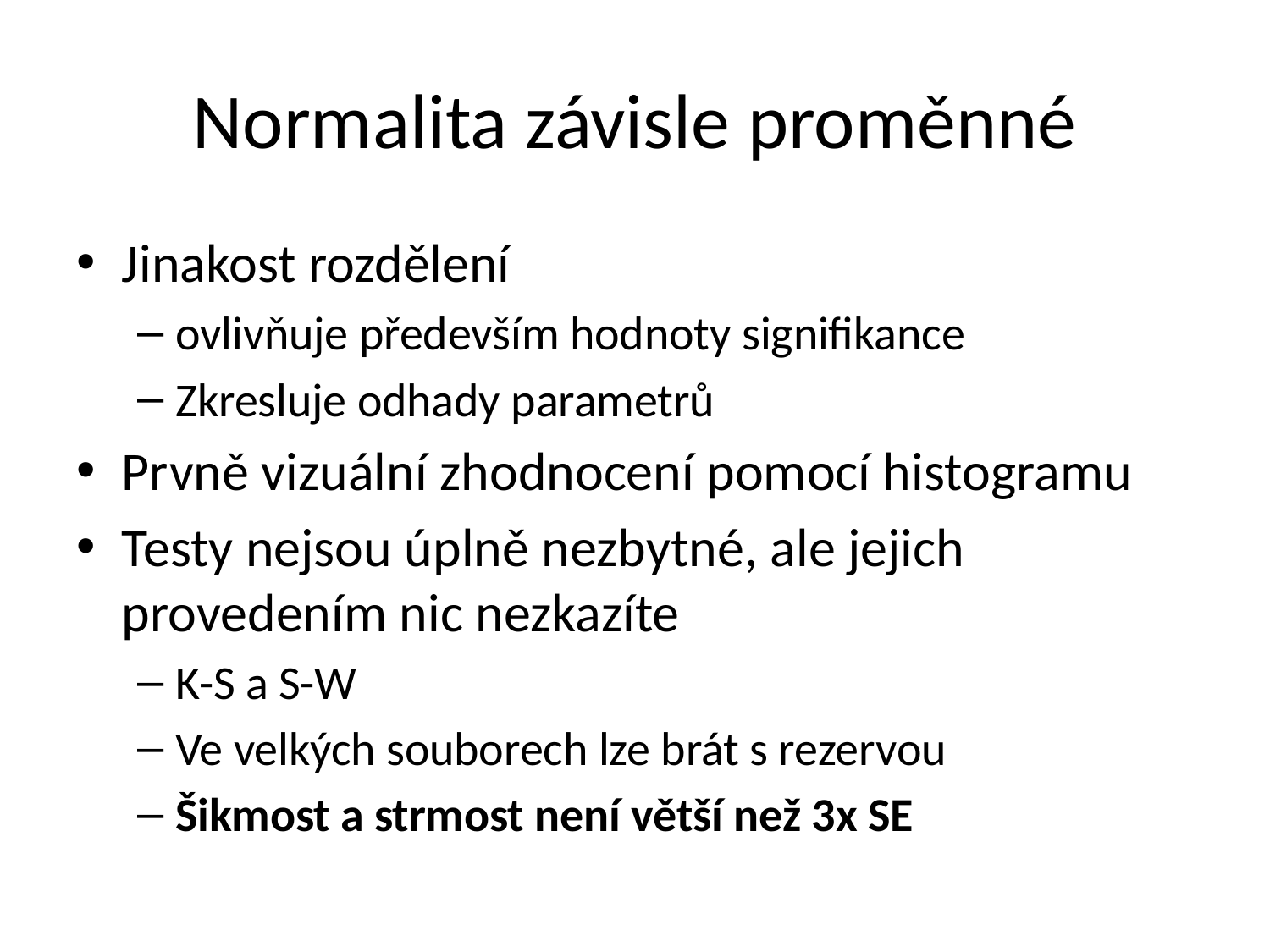

# Normalita závisle proměnné
Jinakost rozdělení
ovlivňuje především hodnoty signifikance
Zkresluje odhady parametrů
Prvně vizuální zhodnocení pomocí histogramu
Testy nejsou úplně nezbytné, ale jejich provedením nic nezkazíte
K-S a S-W
Ve velkých souborech lze brát s rezervou
Šikmost a strmost není větší než 3x SE